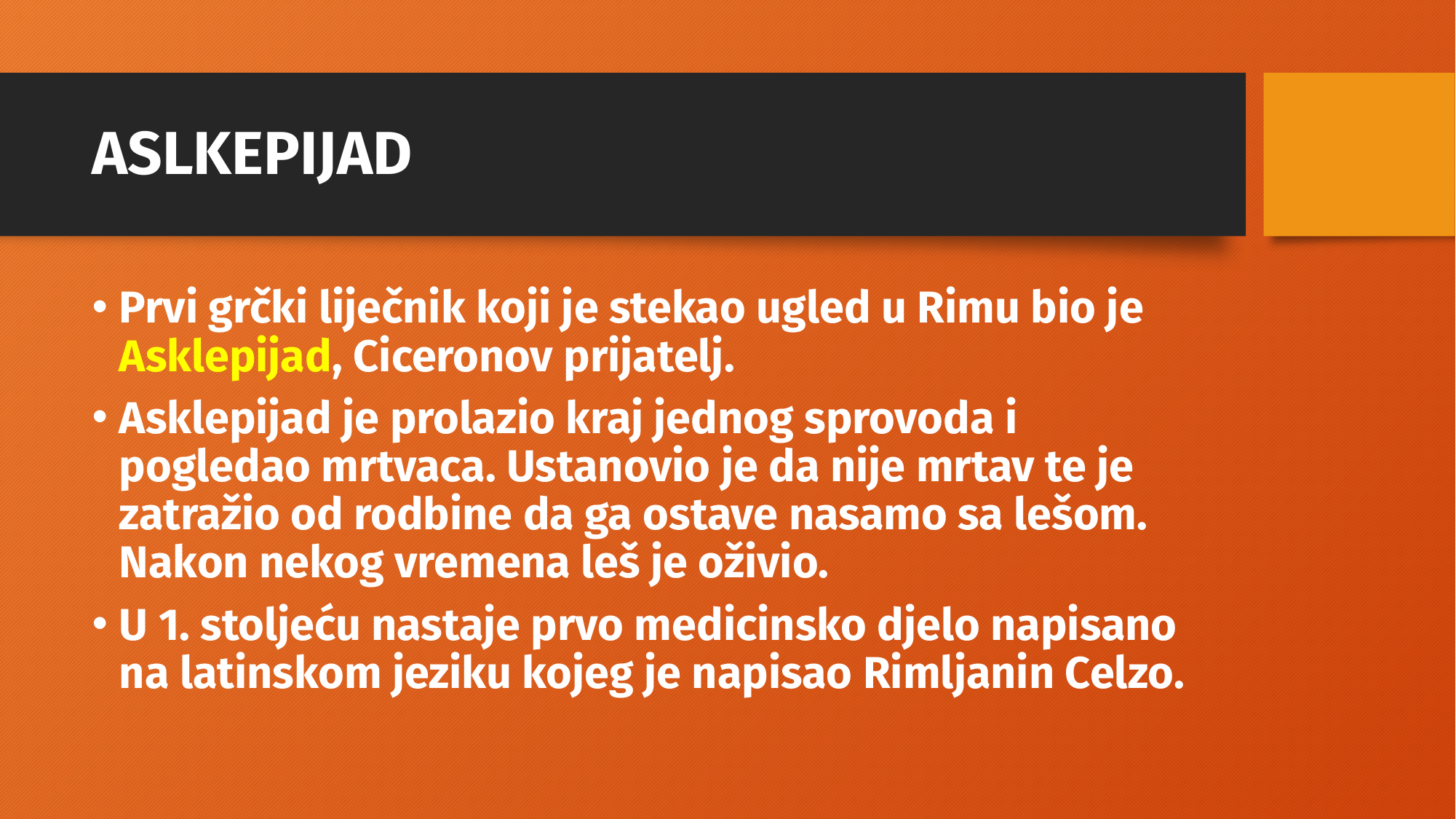

# ASLKEPIJAD
Prvi grčki liječnik koji je stekao ugled u Rimu bio je Asklepijad, Ciceronov prijatelj.
Asklepijad je prolazio kraj jednog sprovoda i pogledao mrtvaca. Ustanovio je da nije mrtav te je zatražio od rodbine da ga ostave nasamo sa lešom. Nakon nekog vremena leš je oživio.
U 1. stoljeću nastaje prvo medicinsko djelo napisano na latinskom jeziku kojeg je napisao Rimljanin Celzo.